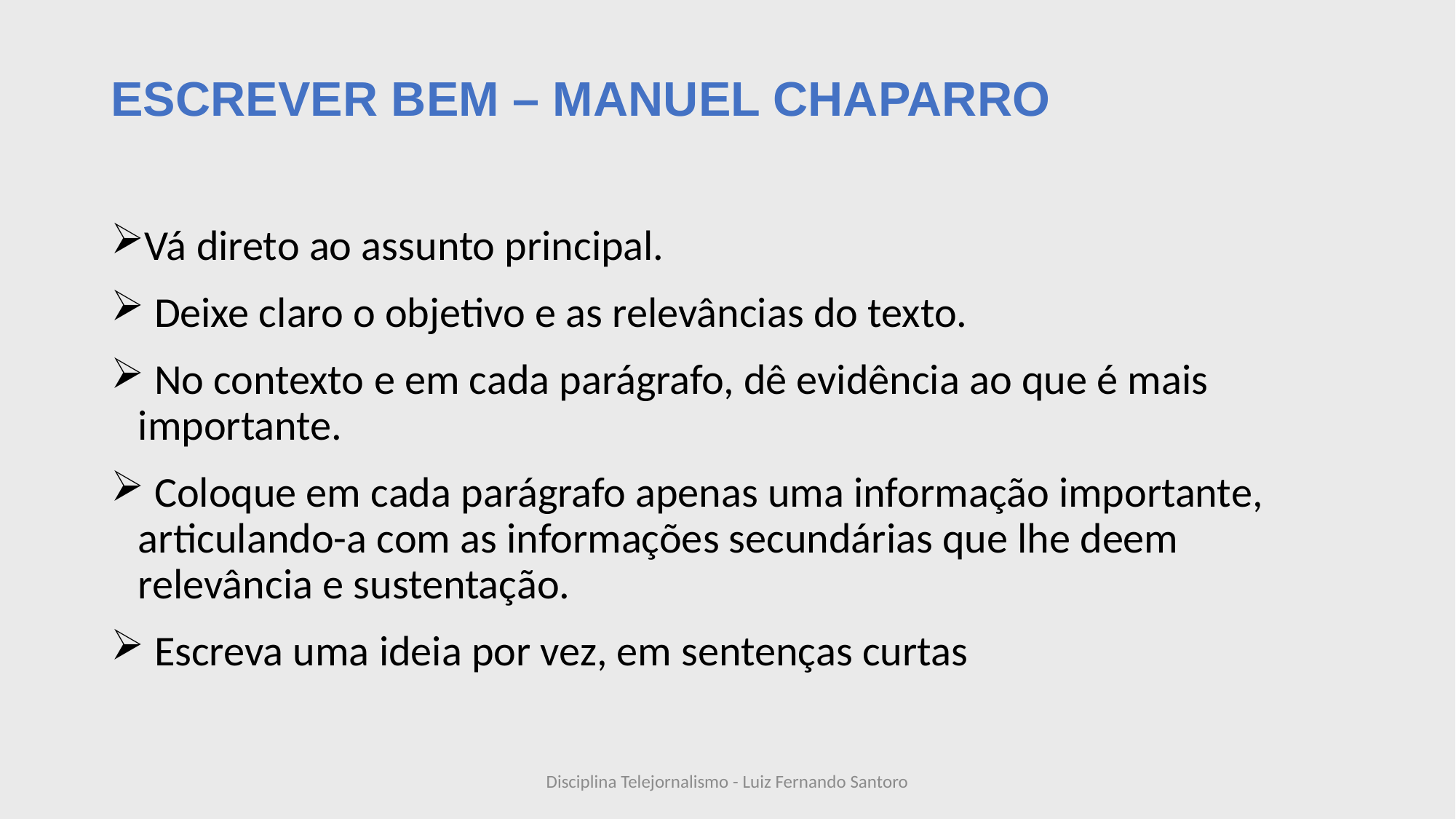

# ESCREVER BEM – MANUEL CHAPARRO
Vá direto ao assunto principal.
 Deixe claro o objetivo e as relevâncias do texto.
 No contexto e em cada parágrafo, dê evidência ao que é mais importante.
 Coloque em cada parágrafo apenas uma informação importante, articulando-a com as informações secundárias que lhe deem relevância e sustentação.
 Escreva uma ideia por vez, em sentenças curtas
Disciplina Telejornalismo - Luiz Fernando Santoro
55